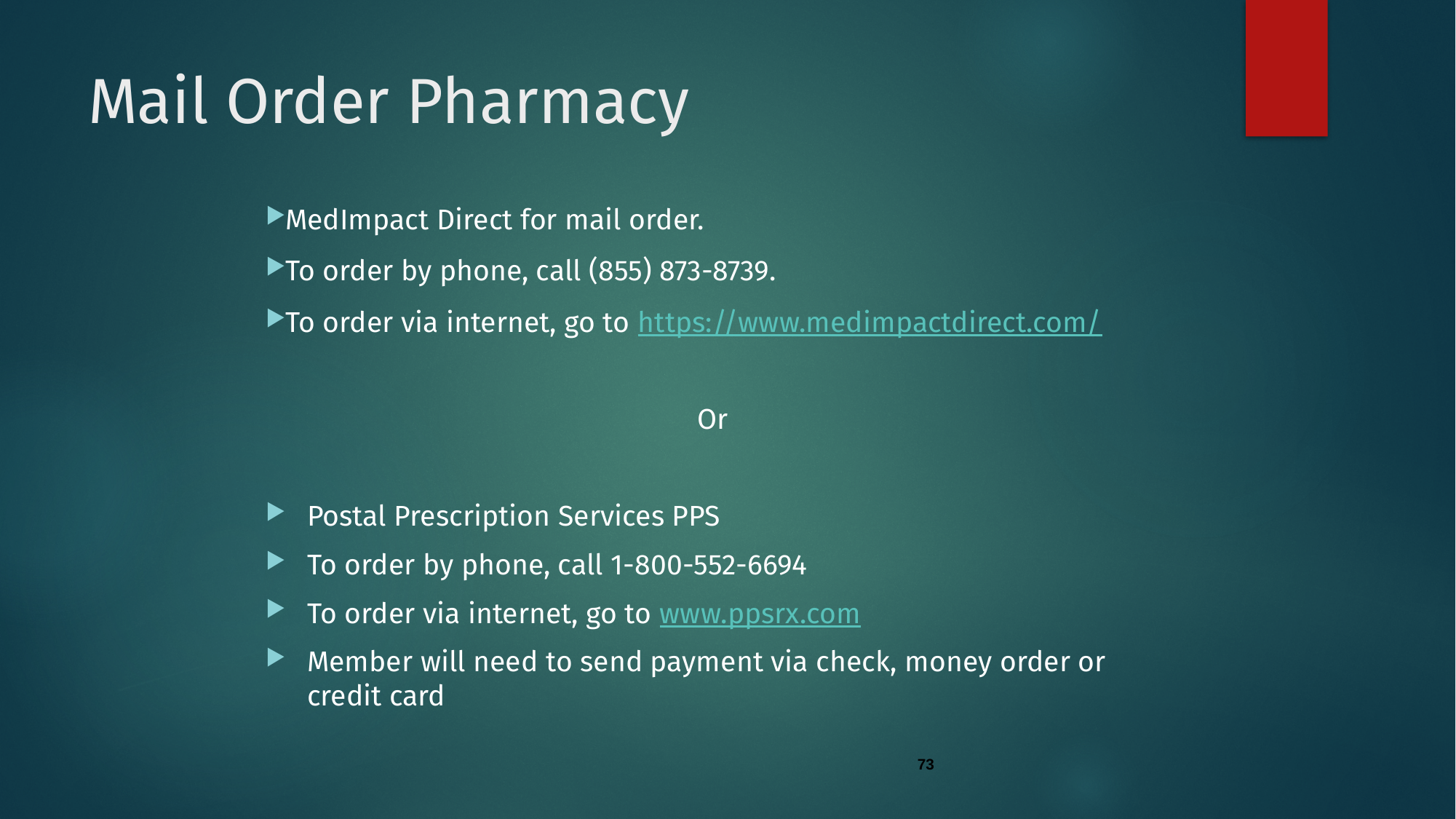

# Mail Order Pharmacy
MedImpact Direct for mail order.
To order by phone, call (855) 873-8739.
To order via internet, go to https://www.medimpactdirect.com/

Or

Postal Prescription Services PPS
To order by phone, call 1-800-552-6694
To order via internet, go to www.ppsrx.com
Member will need to send payment via check, money order or credit card
73